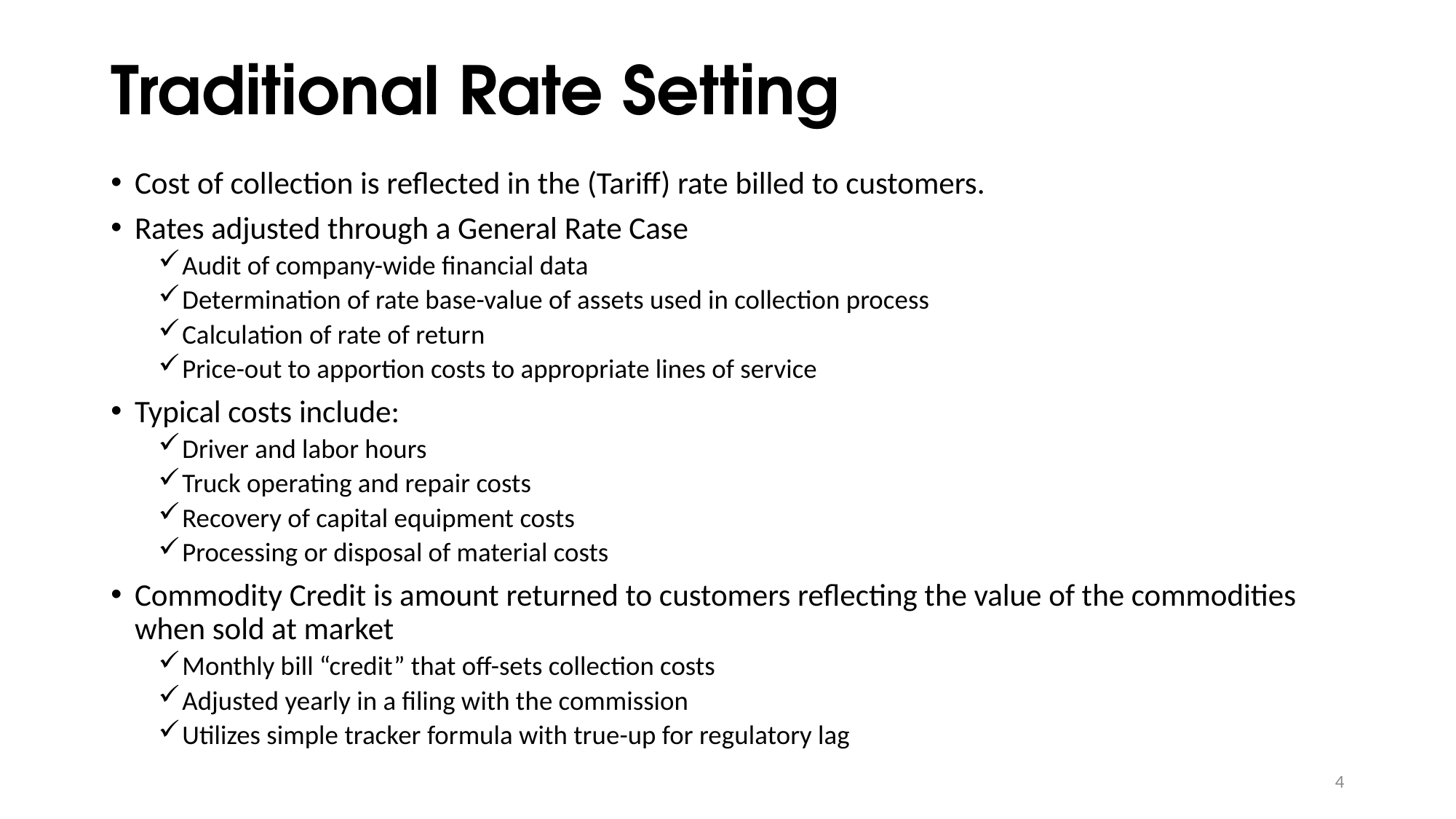

# Traditional Rate Setting
Cost of collection is reflected in the (Tariff) rate billed to customers.
Rates adjusted through a General Rate Case
Audit of company-wide financial data
Determination of rate base-value of assets used in collection process
Calculation of rate of return
Price-out to apportion costs to appropriate lines of service
Typical costs include:
Driver and labor hours
Truck operating and repair costs
Recovery of capital equipment costs
Processing or disposal of material costs
Commodity Credit is amount returned to customers reflecting the value of the commodities when sold at market
Monthly bill “credit” that off-sets collection costs
Adjusted yearly in a filing with the commission
Utilizes simple tracker formula with true-up for regulatory lag
4